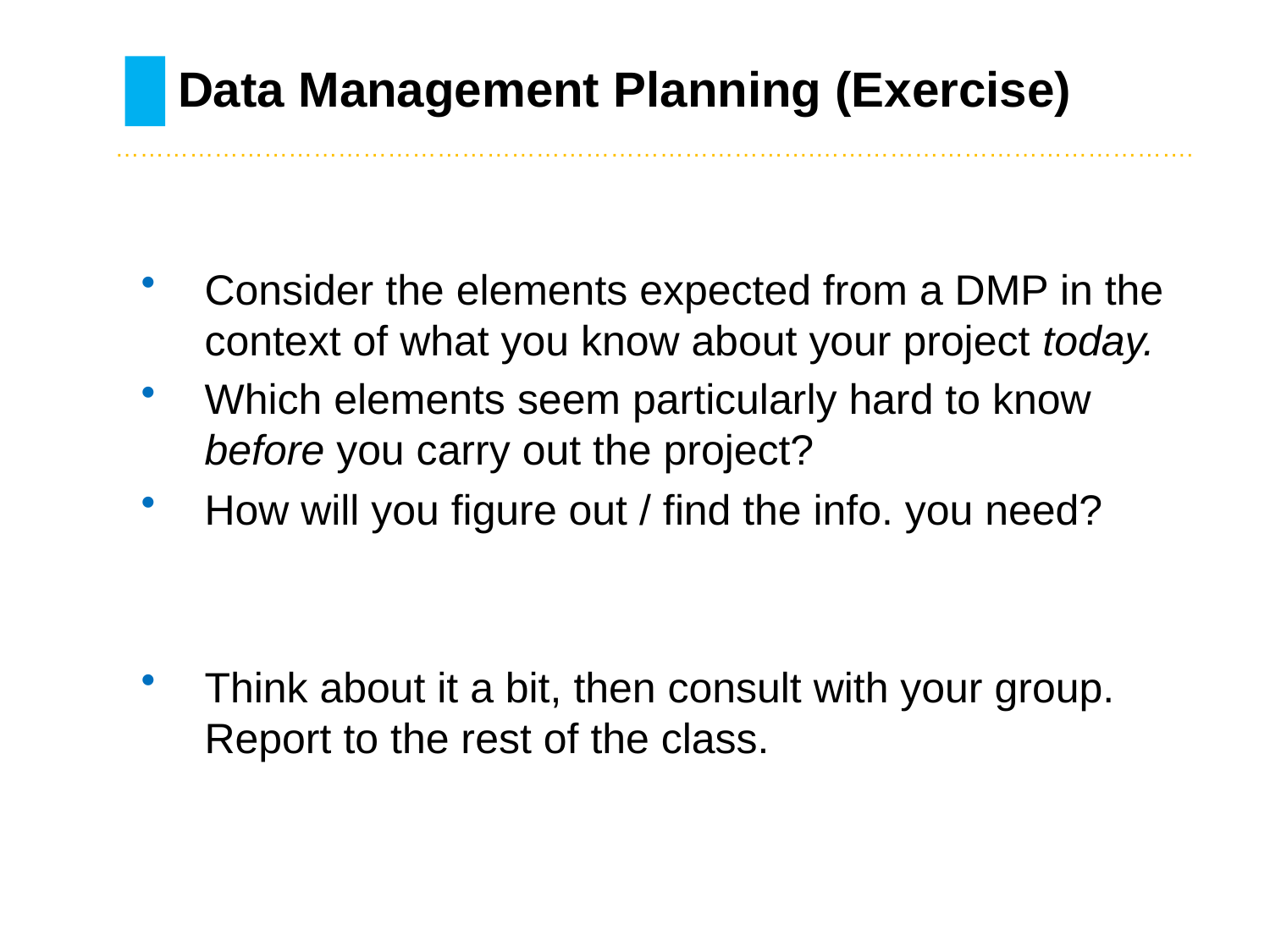

# Data Management Planning (Exercise)
………………………………………………………………………….……………………………………….
Consider the elements expected from a DMP in the context of what you know about your project today.
Which elements seem particularly hard to know before you carry out the project?
How will you figure out / find the info. you need?

Think about it a bit, then consult with your group. Report to the rest of the class.